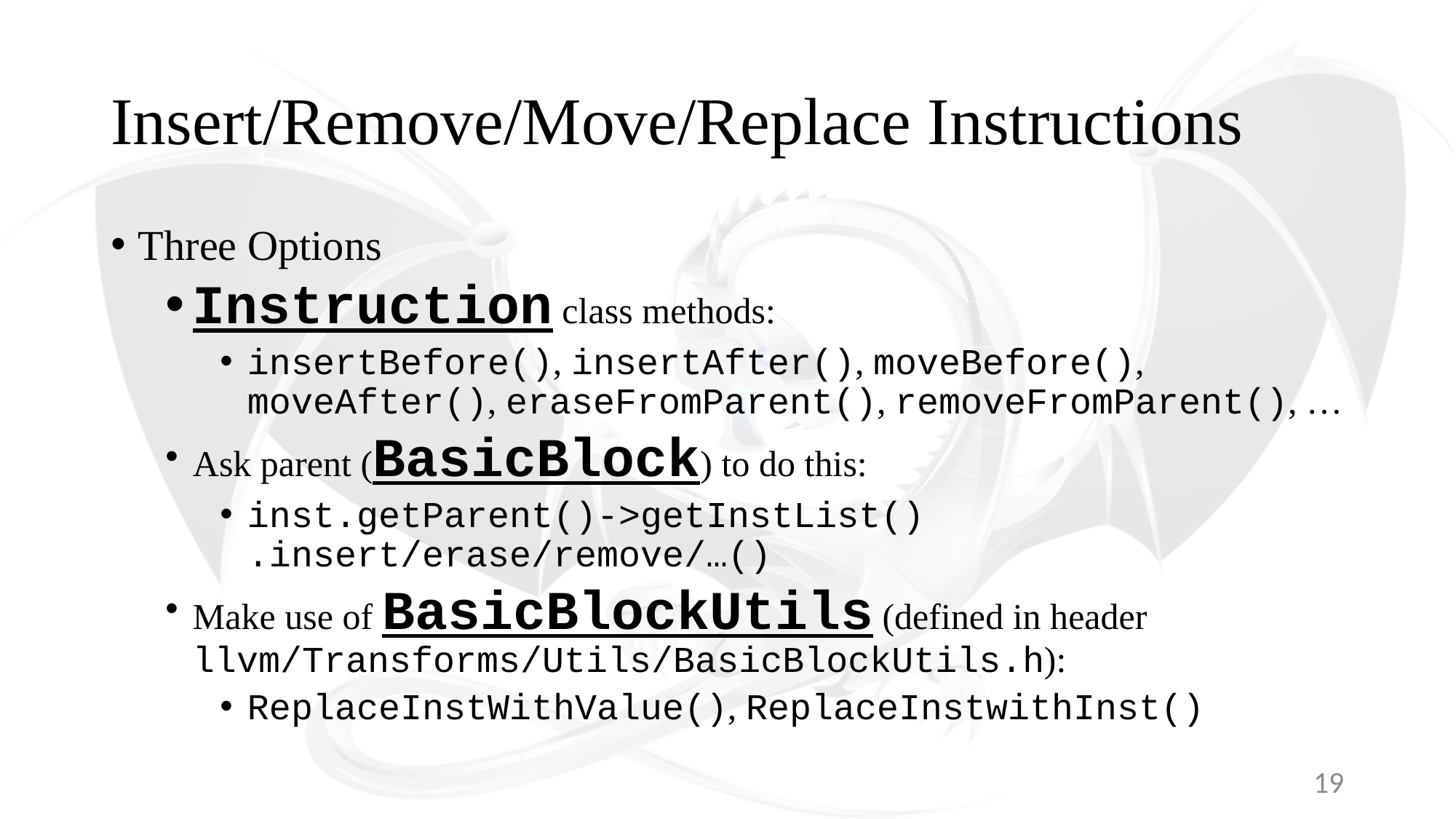

# Insert/Remove/Move/Replace Instructions
Three Options
Instruction class methods:
insertBefore(), insertAfter(), moveBefore(), moveAfter(), eraseFromParent(), removeFromParent(), …
Ask parent (BasicBlock) to do this:
inst.getParent()->getInstList() .insert/erase/remove/…()
Make use of BasicBlockUtils (defined in header llvm/Transforms/Utils/BasicBlockUtils.h):
ReplaceInstWithValue(), ReplaceInstwithInst()
19